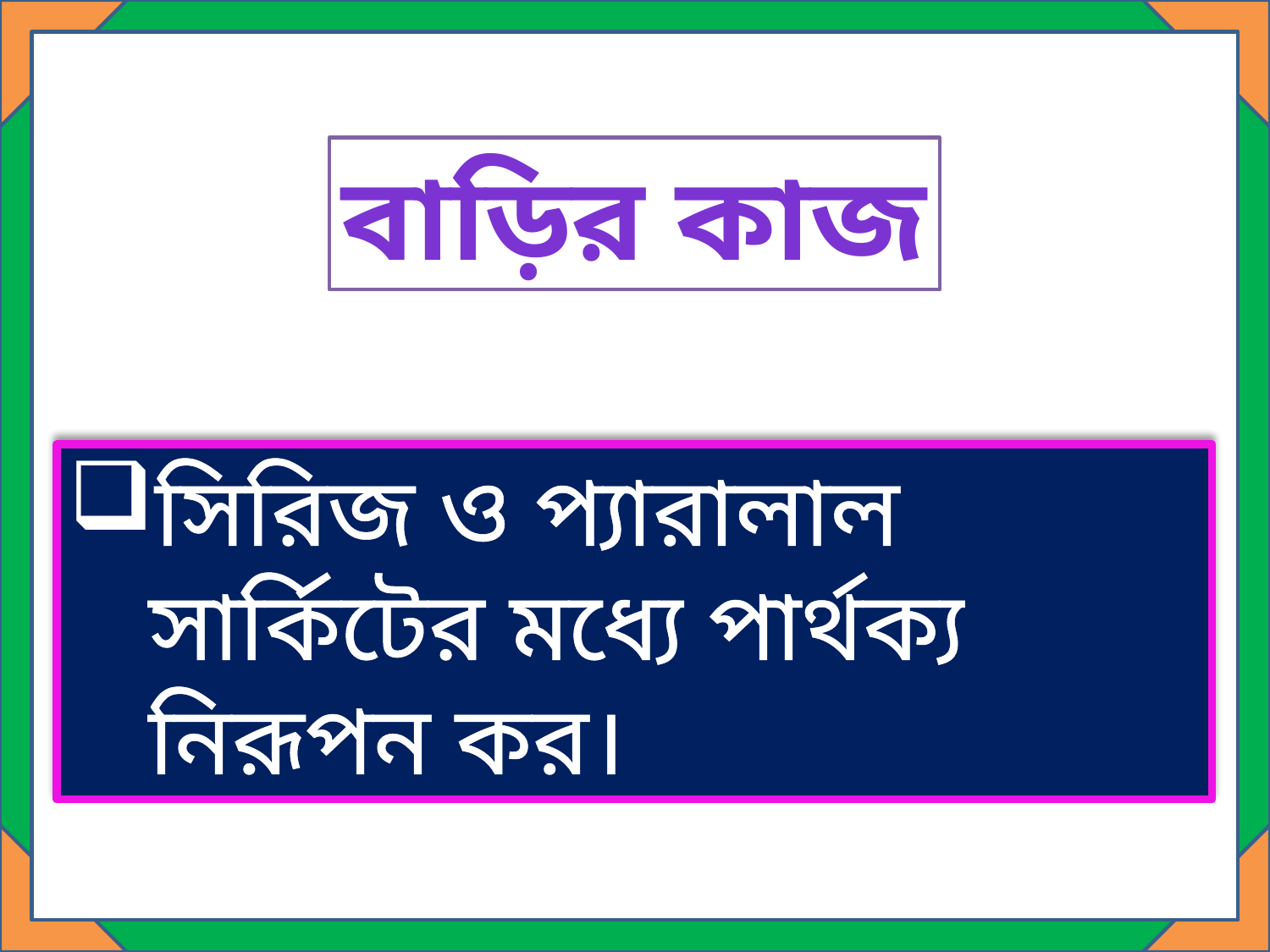

বাড়ির কাজ
সিরিজ ও প্যারালাল সার্কিটের মধ্যে পার্থক্য নিরূপন কর।